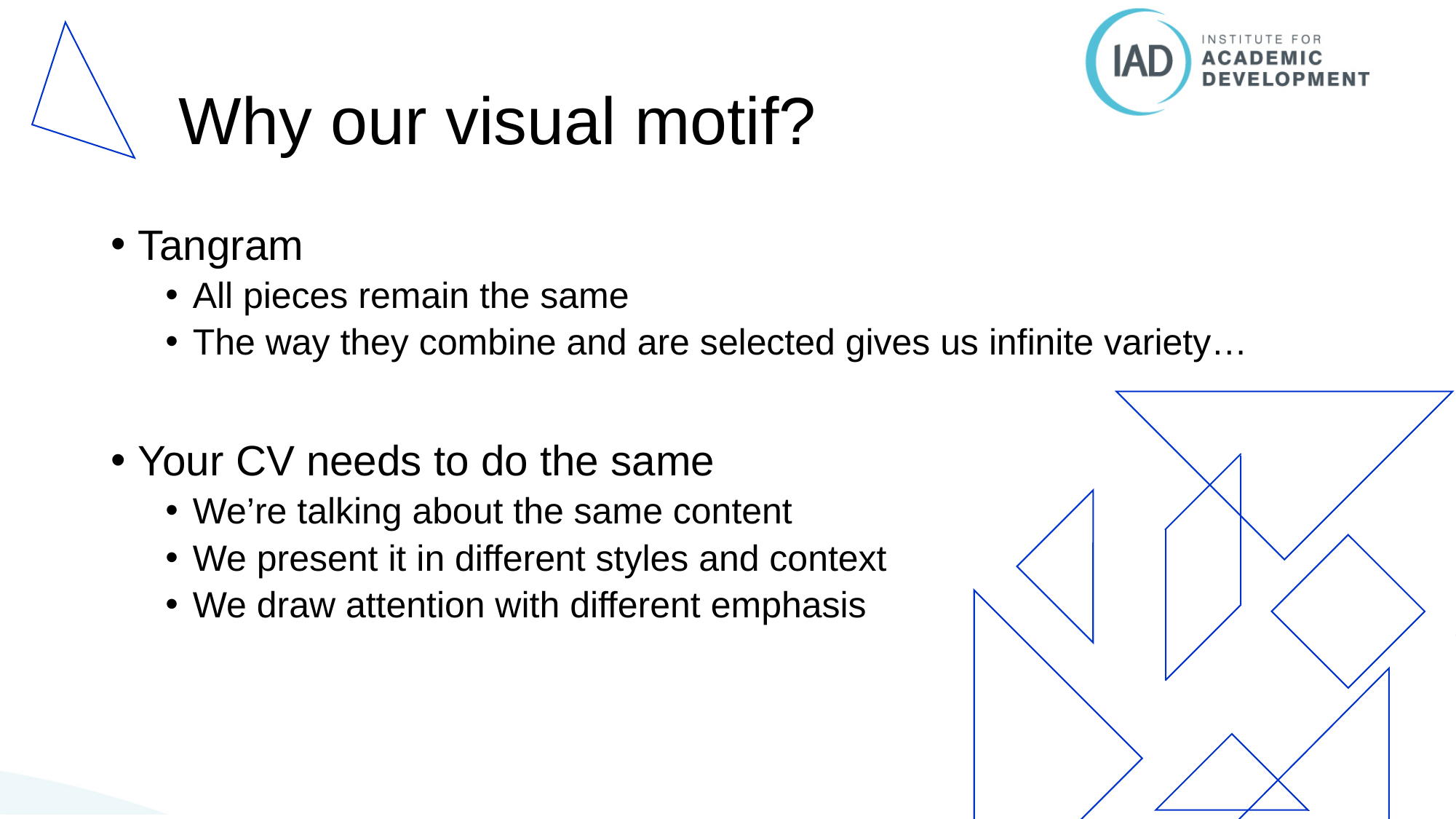

# Why our visual motif?
Tangram
All pieces remain the same
The way they combine and are selected gives us infinite variety…

Your CV needs to do the same
We’re talking about the same content
We present it in different styles and context
We draw attention with different emphasis